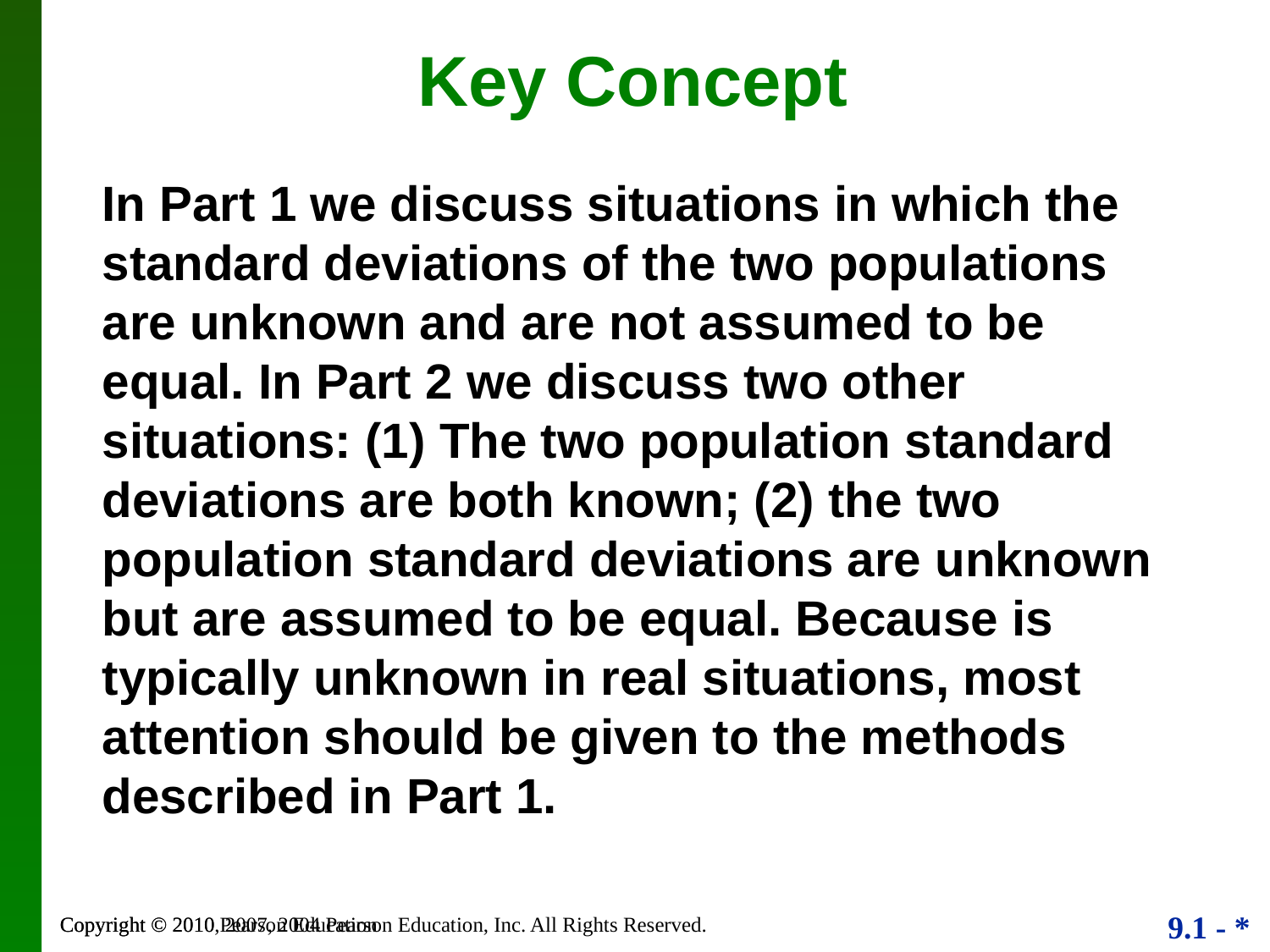

# Key Concept
In Part 1 we discuss situations in which the standard deviations of the two populations are unknown and are not assumed to be equal. In Part 2 we discuss two other situations: (1) The two population standard deviations are both known; (2) the two population standard deviations are unknown but are assumed to be equal. Because is typically unknown in real situations, most attention should be given to the methods described in Part 1.
Copyright © 2010, 2007, 2004 Pearson Education, Inc. All Rights Reserved.
Copyright © 2010 Pearson Education